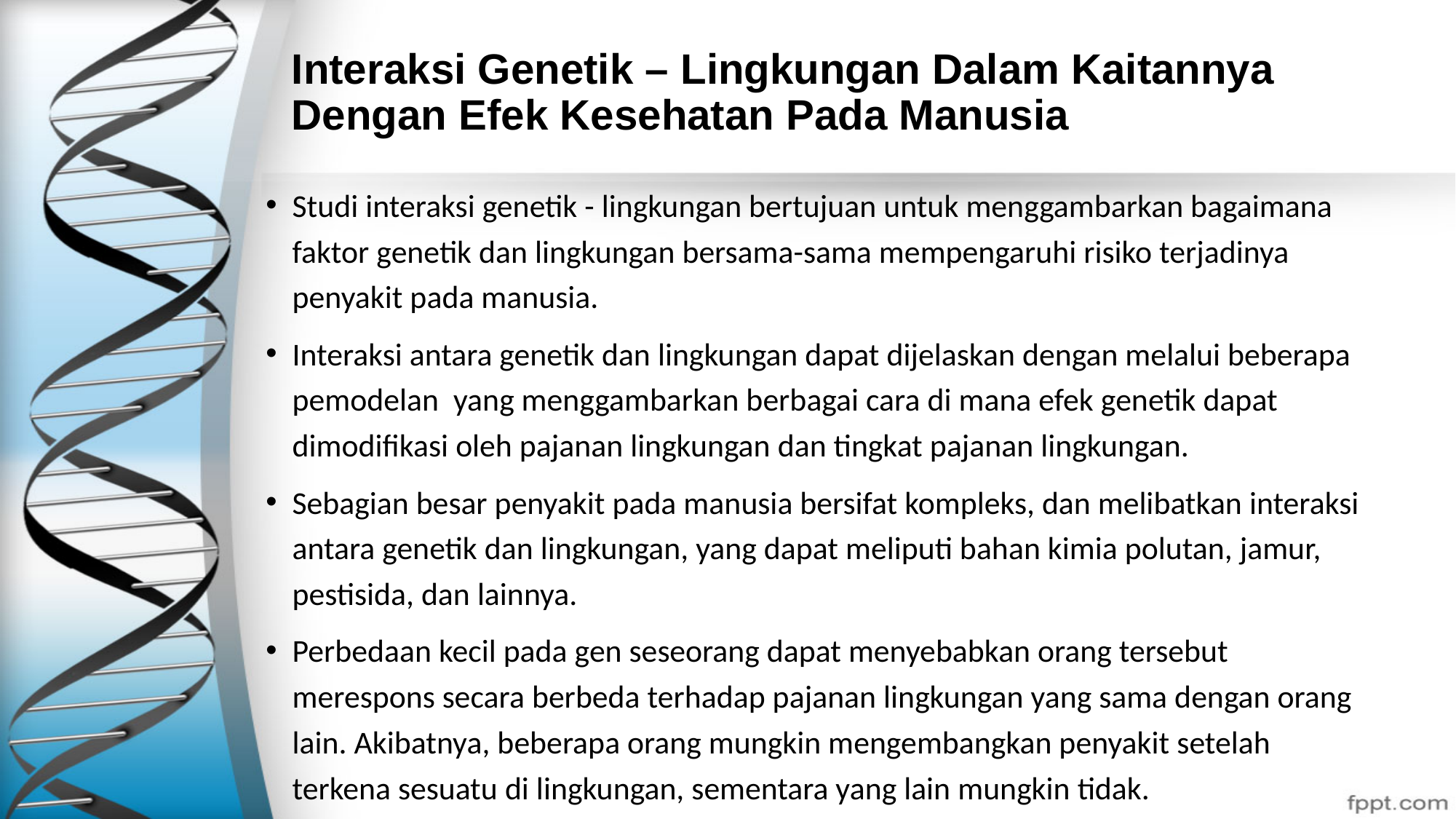

# Interaksi Genetik – Lingkungan Dalam Kaitannya Dengan Efek Kesehatan Pada Manusia
Studi interaksi genetik - lingkungan bertujuan untuk menggambarkan bagaimana faktor genetik dan lingkungan bersama-sama mempengaruhi risiko terjadinya penyakit pada manusia.
Interaksi antara genetik dan lingkungan dapat dijelaskan dengan melalui beberapa pemodelan  yang menggambarkan berbagai cara di mana efek genetik dapat dimodifikasi oleh pajanan lingkungan dan tingkat pajanan lingkungan.
Sebagian besar penyakit pada manusia bersifat kompleks, dan melibatkan interaksi antara genetik dan lingkungan, yang dapat meliputi bahan kimia polutan, jamur, pestisida, dan lainnya.
Perbedaan kecil pada gen seseorang dapat menyebabkan orang tersebut merespons secara berbeda terhadap pajanan lingkungan yang sama dengan orang lain. Akibatnya, beberapa orang mungkin mengembangkan penyakit setelah terkena sesuatu di lingkungan, sementara yang lain mungkin tidak.